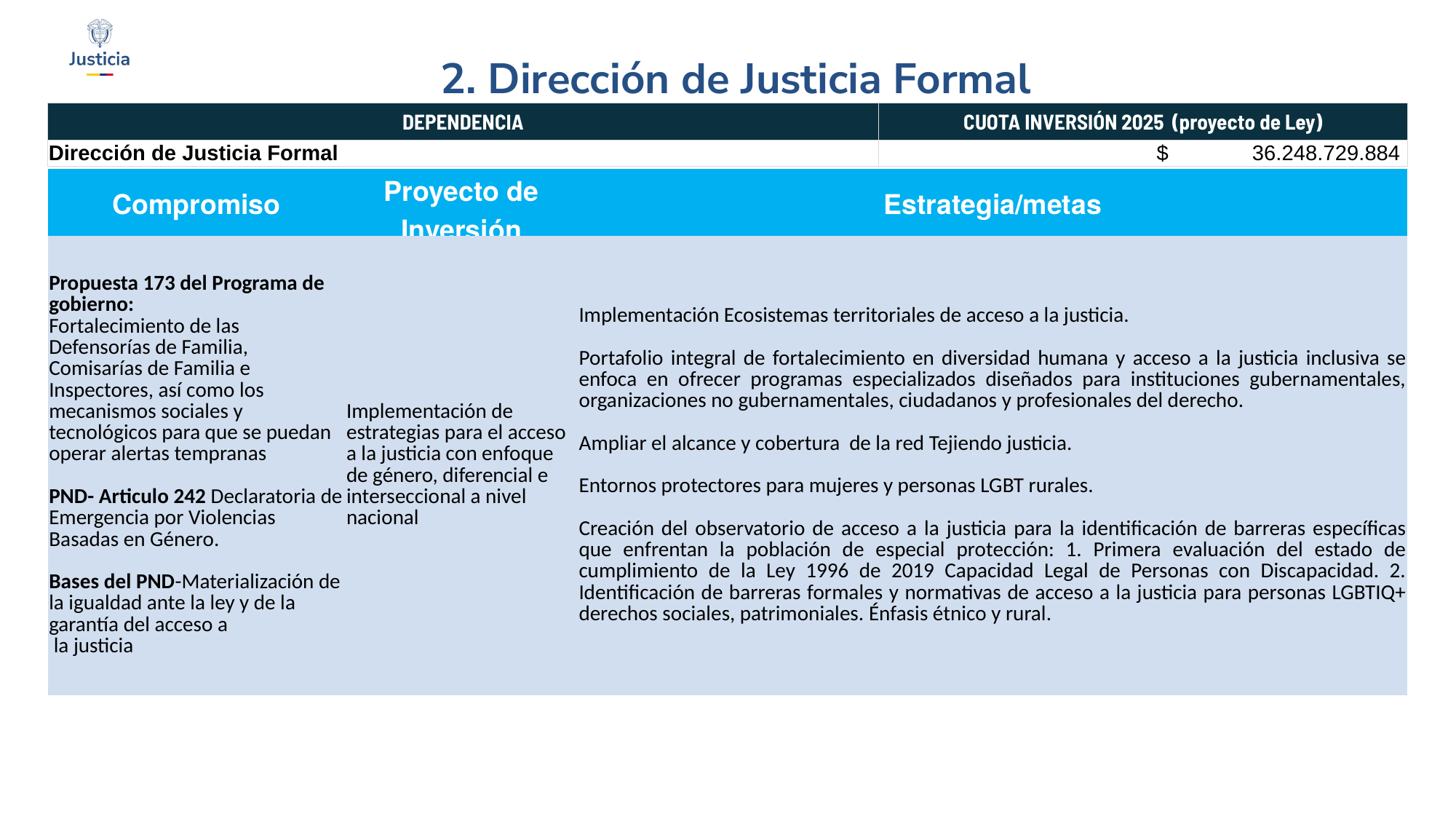

2. Dirección de Justicia Formal
| DEPENDENCIA | CUOTA INVERSIÓN 2025 (proyecto de Ley) |
| --- | --- |
| Dirección de Justicia Formal | $ 36.248.729.884 |

| Compromiso | Proyecto de Inversión | Estrategia/metas |
| --- | --- | --- |
| Propuesta 173 del Programa de gobierno: Fortalecimiento de las Defensorías de Familia, Comisarías de Familia e Inspectores, así como los mecanismos sociales y tecnológicos para que se puedan operar alertas tempranas PND- Articulo 242 Declaratoria de Emergencia por Violencias Basadas en Género. Bases del PND-Materialización de la igualdad ante la ley y de la garantía del acceso a  la justicia | Implementación de estrategias para el acceso a la justicia con enfoque de género, diferencial e interseccional a nivel nacional | Implementación Ecosistemas territoriales de acceso a la justicia. Portafolio integral de fortalecimiento en diversidad humana y acceso a la justicia inclusiva se enfoca en ofrecer programas especializados diseñados para instituciones gubernamentales, organizaciones no gubernamentales, ciudadanos y profesionales del derecho. Ampliar el alcance y cobertura de la red Tejiendo justicia. Entornos protectores para mujeres y personas LGBT rurales. Creación del observatorio de acceso a la justicia para la identificación de barreras específicas que enfrentan la población de especial protección: 1. Primera evaluación del estado de cumplimiento de la Ley 1996 de 2019 Capacidad Legal de Personas con Discapacidad. 2. Identificación de barreras formales y normativas de acceso a la justicia para personas LGBTIQ+ derechos sociales, patrimoniales. Énfasis étnico y rural. |
$1.918.683